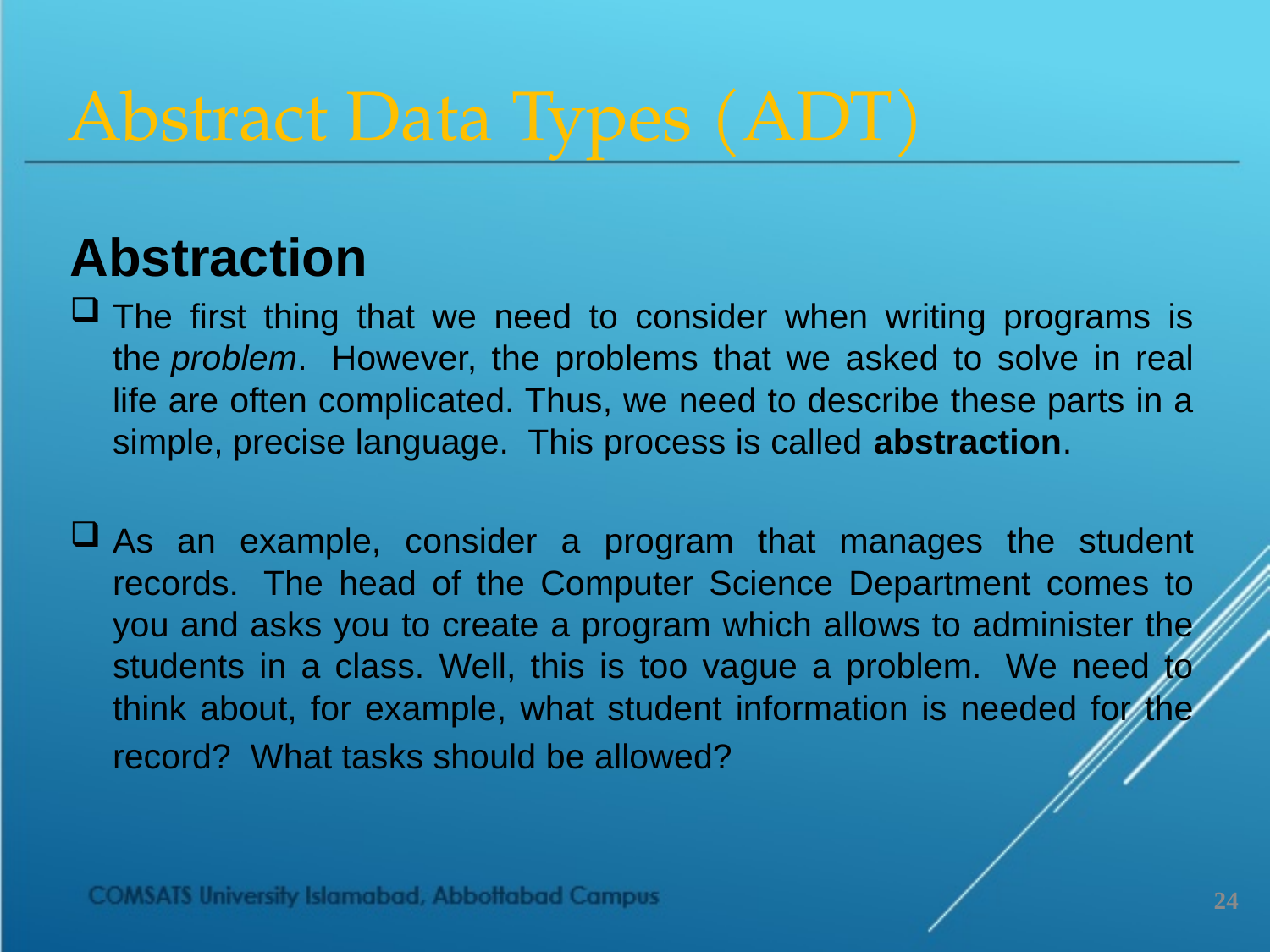

Abstract Data Types (ADT)
Abstraction
The first thing that we need to consider when writing programs is the problem.  However, the problems that we asked to solve in real life are often complicated. Thus, we need to describe these parts in a simple, precise language.  This process is called abstraction.

As an example, consider a program that manages the student records.  The head of the Computer Science Department comes to you and asks you to create a program which allows to administer the students in a class. Well, this is too vague a problem.  We need to think about, for example, what student information is needed for the record?  What tasks should be allowed?

24